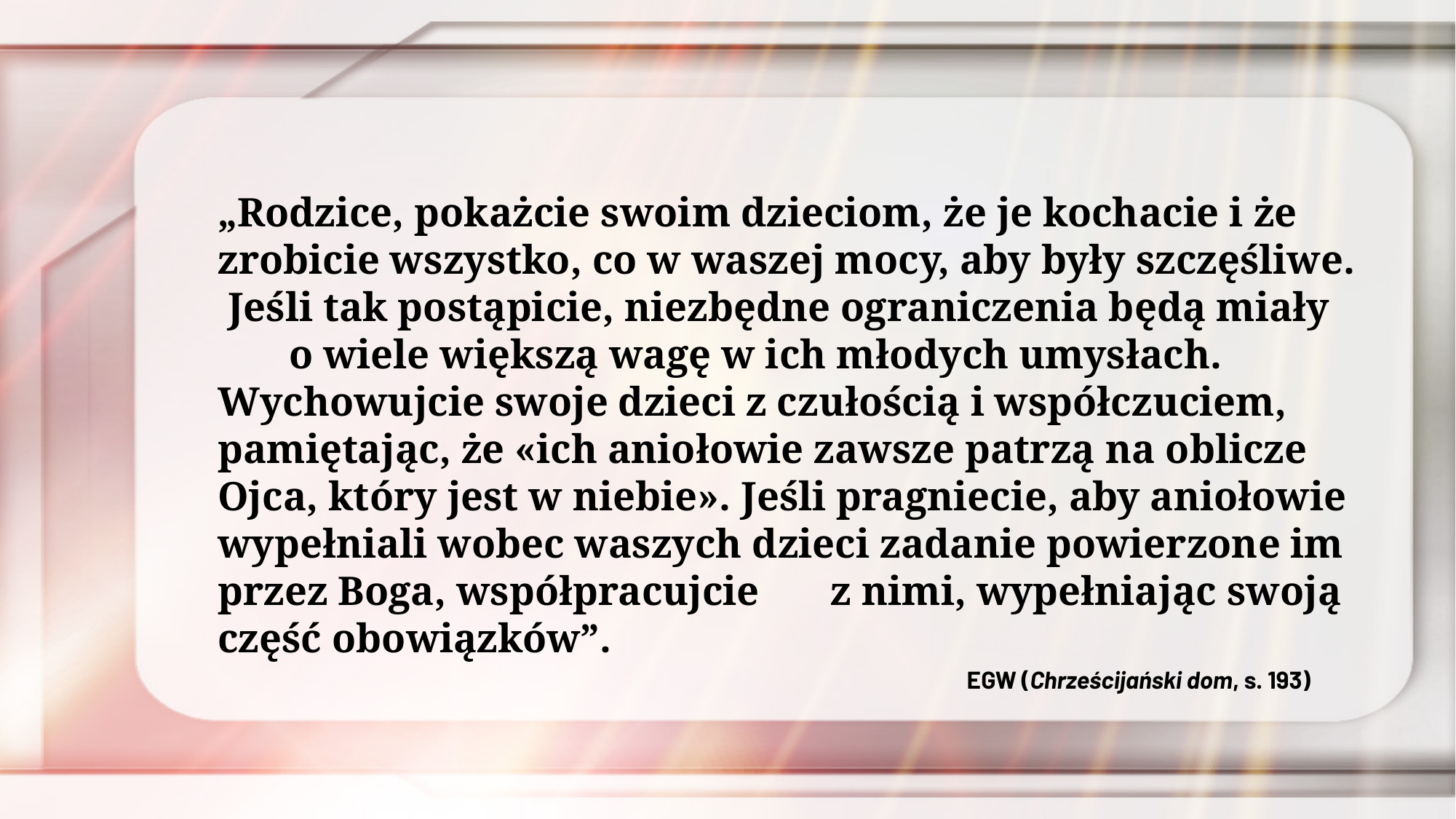

„Rodzice, pokażcie swoim dzieciom, że je kochacie i że zrobicie wszystko, co w waszej mocy, aby były szczęśliwe.  Jeśli tak postąpicie, niezbędne ograniczenia będą miały          o wiele większą wagę w ich młodych umysłach. Wychowujcie swoje dzieci z czułością i współczuciem, pamiętając, że «ich aniołowie zawsze patrzą na oblicze Ojca, który jest w niebie». Jeśli pragniecie, aby aniołowie wypełniali wobec waszych dzieci zadanie powierzone im przez Boga, współpracujcie       z nimi, wypełniając swoją część obowiązków”.
EGW (Chrześcijański dom, s. 193)